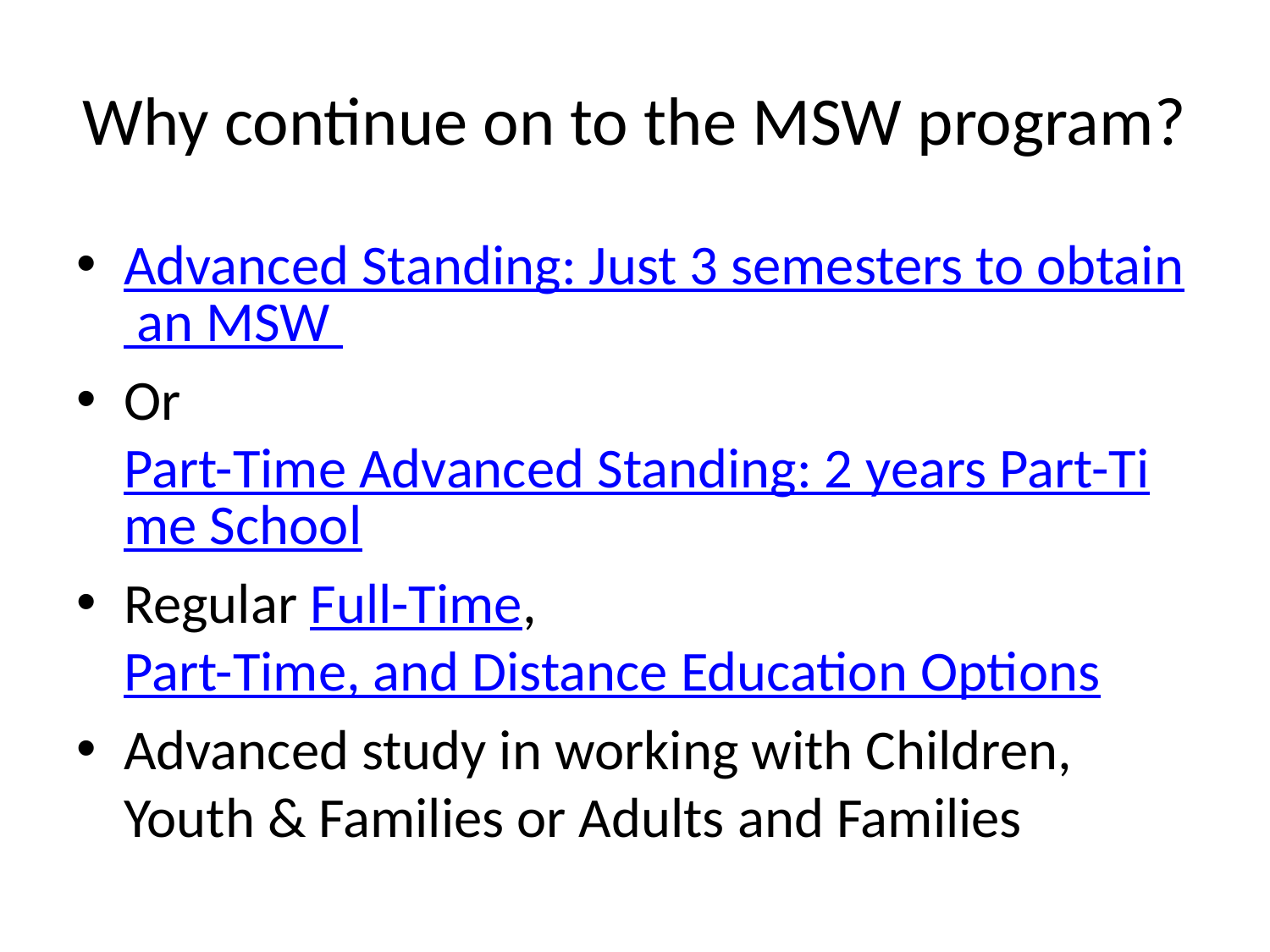

# Why continue on to the MSW program?
Advanced Standing: Just 3 semesters to obtain an MSW
Or Part-Time Advanced Standing: 2 years Part-Time School
Regular Full-Time, Part-Time, and Distance Education Options
Advanced study in working with Children, Youth & Families or Adults and Families